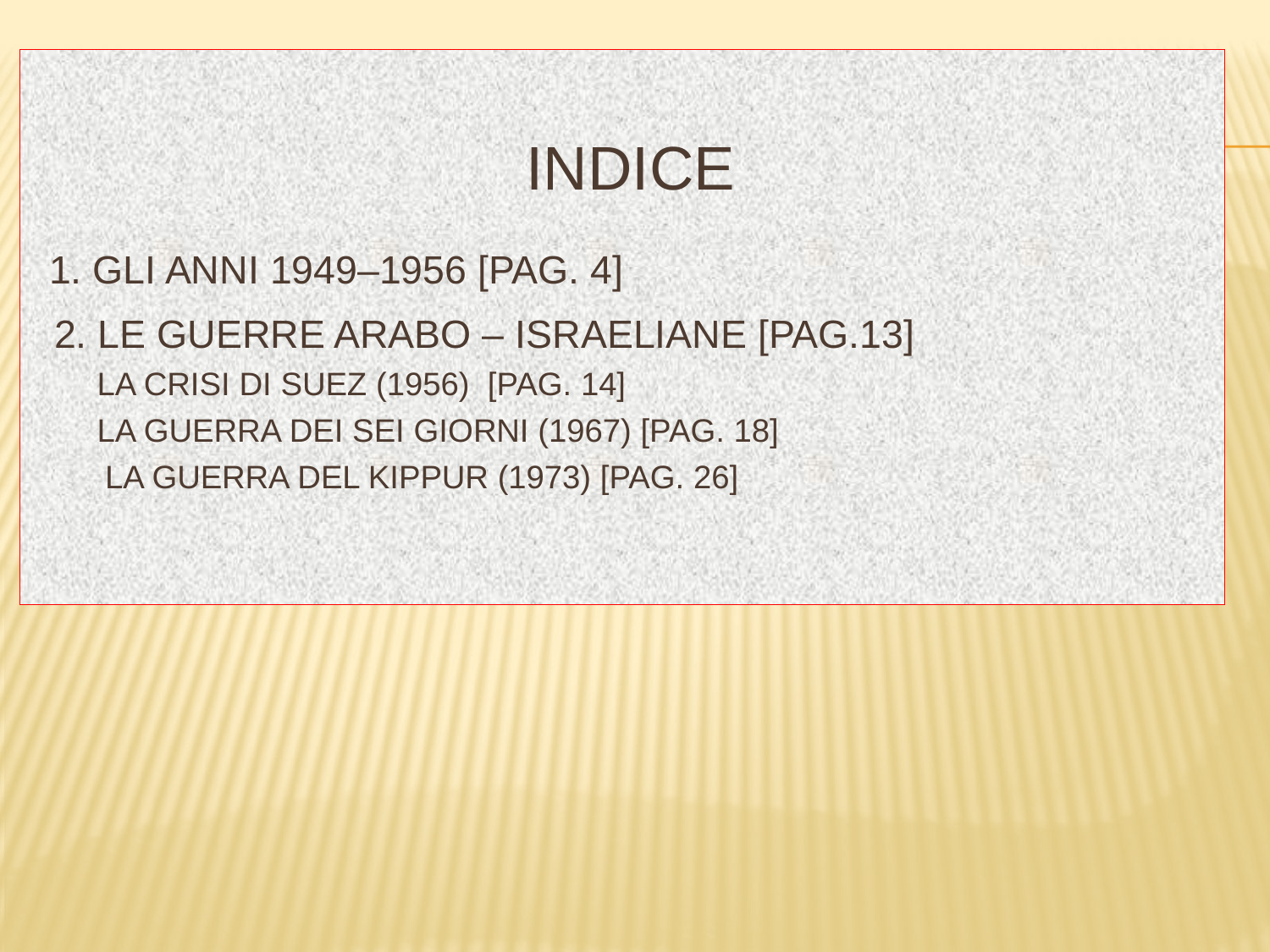

Indice
  1. GLI ANNI 1949–1956 [pag. 4]
  2. LE GUERRE ARABO – ISRAELIANE [pag.13]
LA CRISI DI SUEZ (1956)  [PAG. 14]
LA GUERRA DEI SEI GIORNI (1967) [PAG. 18]
        LA GUERRA DEL KIPPUR (1973) [PAG. 26]